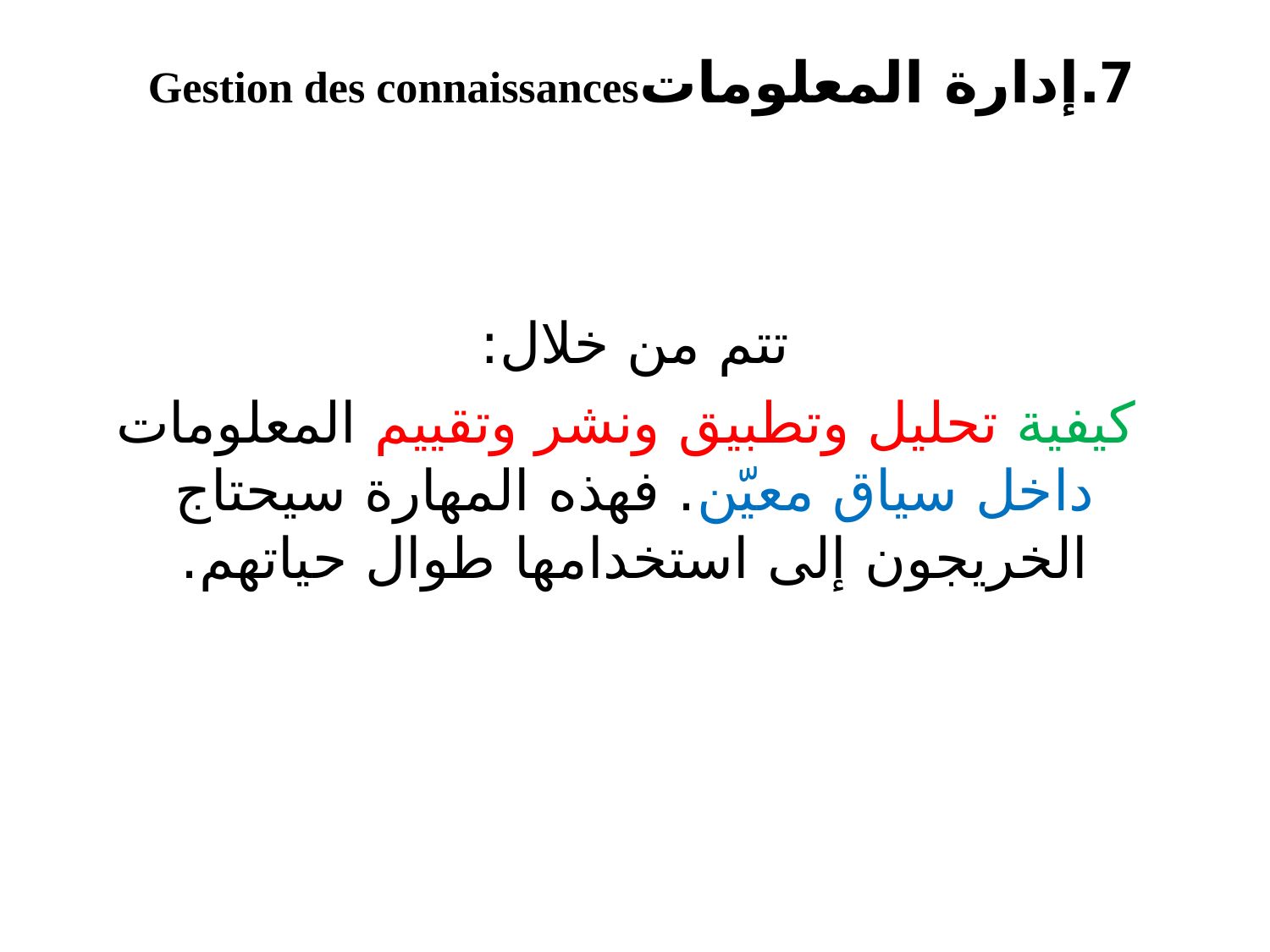

# 7.إدارة المعلوماتGestion des connaissances

تتم من خلال:
 كيفية تحليل وتطبيق ونشر وتقييم المعلومات داخل سياق معيّن. فهذه المهارة سيحتاج الخريجون إلى استخدامها طوال حياتهم.